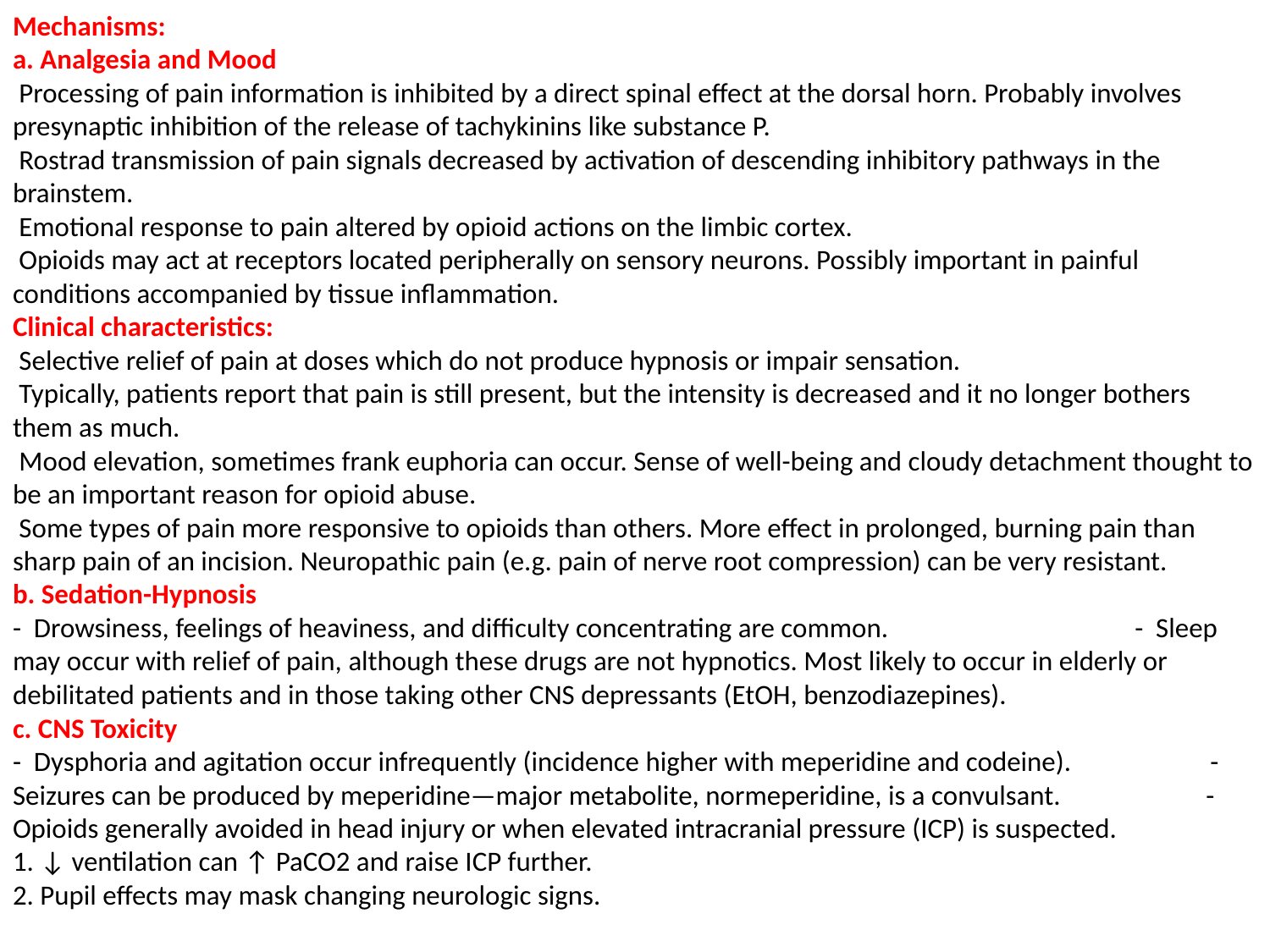

# Mechanisms: a. Analgesia and Mood Processing of pain information is inhibited by a direct spinal effect at the dorsal horn. Probably involves presynaptic inhibition of the release of tachykinins like substance P. Rostrad transmission of pain signals decreased by activation of descending inhibitory pathways in the brainstem. Emotional response to pain altered by opioid actions on the limbic cortex. Opioids may act at receptors located peripherally on sensory neurons. Possibly important in painful conditions accompanied by tissue inflammation. Clinical characteristics: Selective relief of pain at doses which do not produce hypnosis or impair sensation. Typically, patients report that pain is still present, but the intensity is decreased and it no longer bothers them as much. Mood elevation, sometimes frank euphoria can occur. Sense of well-being and cloudy detachment thought to be an important reason for opioid abuse. Some types of pain more responsive to opioids than others. More effect in prolonged, burning pain than sharp pain of an incision. Neuropathic pain (e.g. pain of nerve root compression) can be very resistant. b. Sedation-Hypnosis -  Drowsiness, feelings of heaviness, and difficulty concentrating are common.                                       -  Sleep may occur with relief of pain, although these drugs are not hypnotics. Most likely to occur in elderly or debilitated patients and in those taking other CNS depressants (EtOH, benzodiazepines). c. CNS Toxicity -  Dysphoria and agitation occur infrequently (incidence higher with meperidine and codeine).                      -  Seizures can be produced by meperidine—major metabolite, normeperidine, is a convulsant.                       - Opioids generally avoided in head injury or when elevated intracranial pressure (ICP) is suspected. 1. ↓ ventilation can ↑ PaCO2 and raise ICP further. 2. Pupil effects may mask changing neurologic signs.